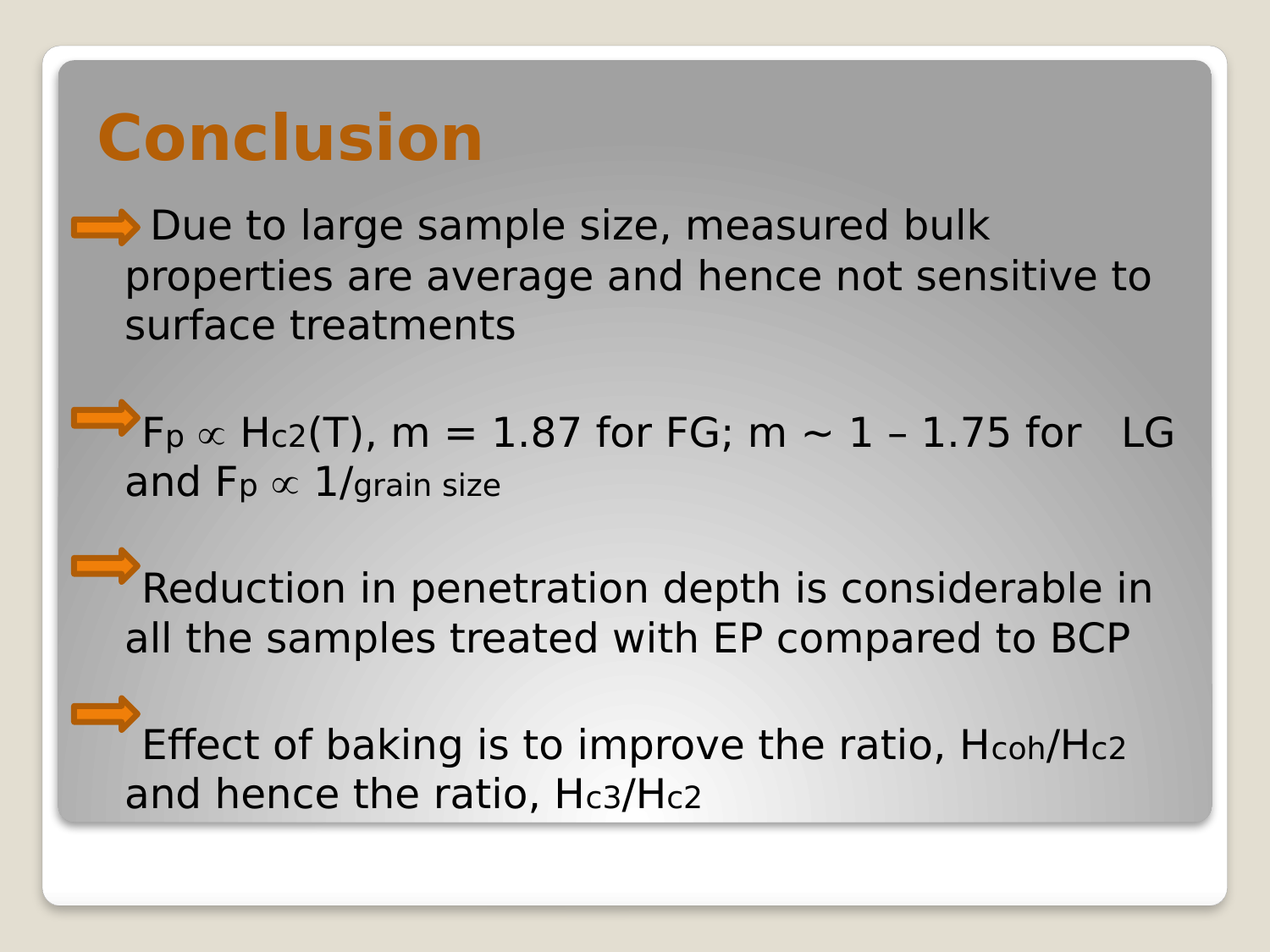

# Conclusion
    Due to large sample size, measured bulk properties are average and hence not sensitive to surface treatments

    Fp ∝ Hc2(T), m = 1.87 for FG; m ~ 1 – 1.75 for   LG and Fp ∝ 1/grain size

    Reduction in penetration depth is considerable in all the samples treated with EP compared to BCP

    Effect of baking is to improve the ratio, Hcoh/Hc2 and hence the ratio, Hc3/Hc2